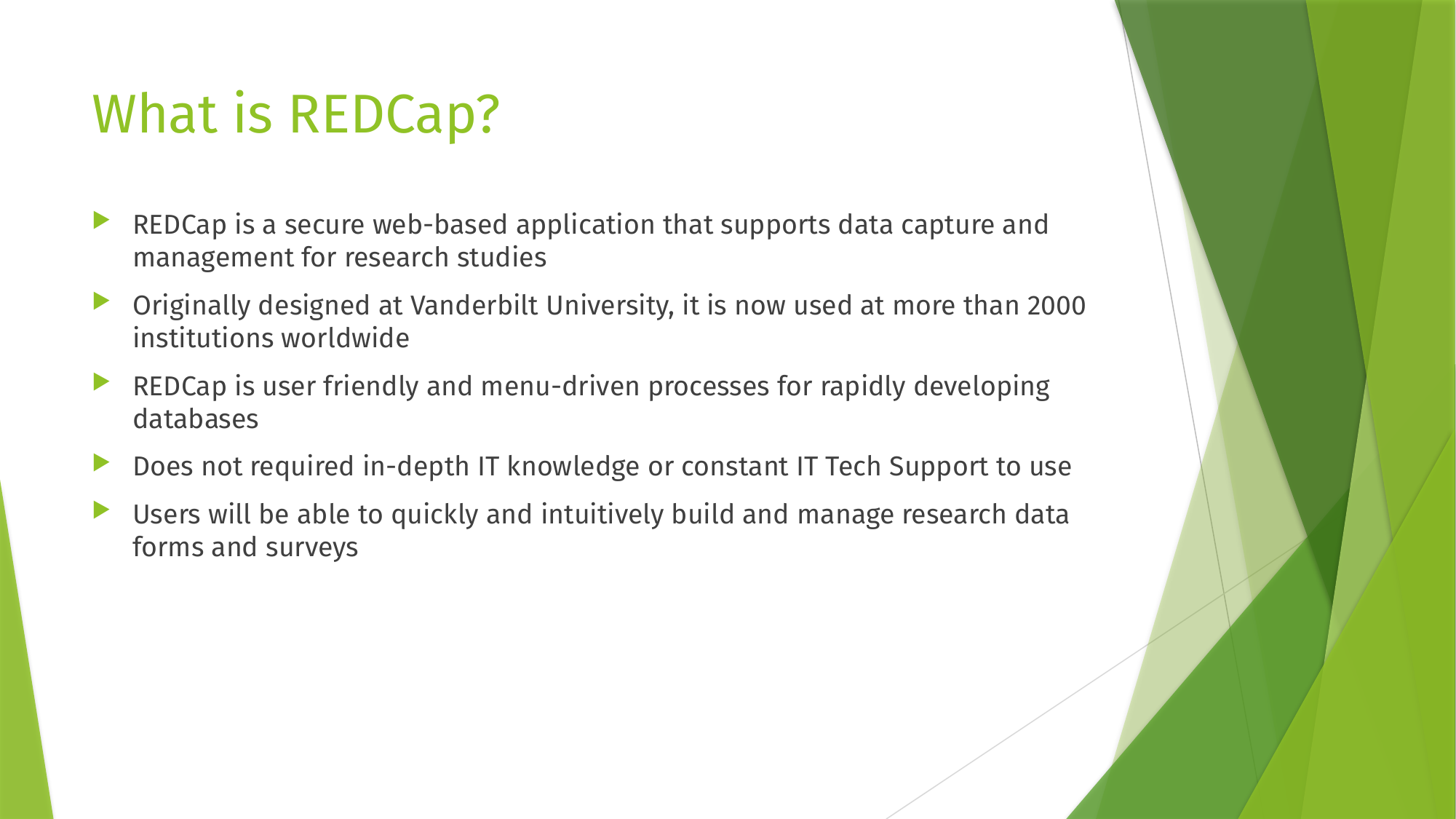

# What is REDCap?
REDCap is a secure web-based application that supports data capture and management for research studies
Originally designed at Vanderbilt University, it is now used at more than 2000 institutions worldwide
REDCap is user friendly and menu-driven processes for rapidly developing databases
Does not required in-depth IT knowledge or constant IT Tech Support to use
Users will be able to quickly and intuitively build and manage research data forms and surveys